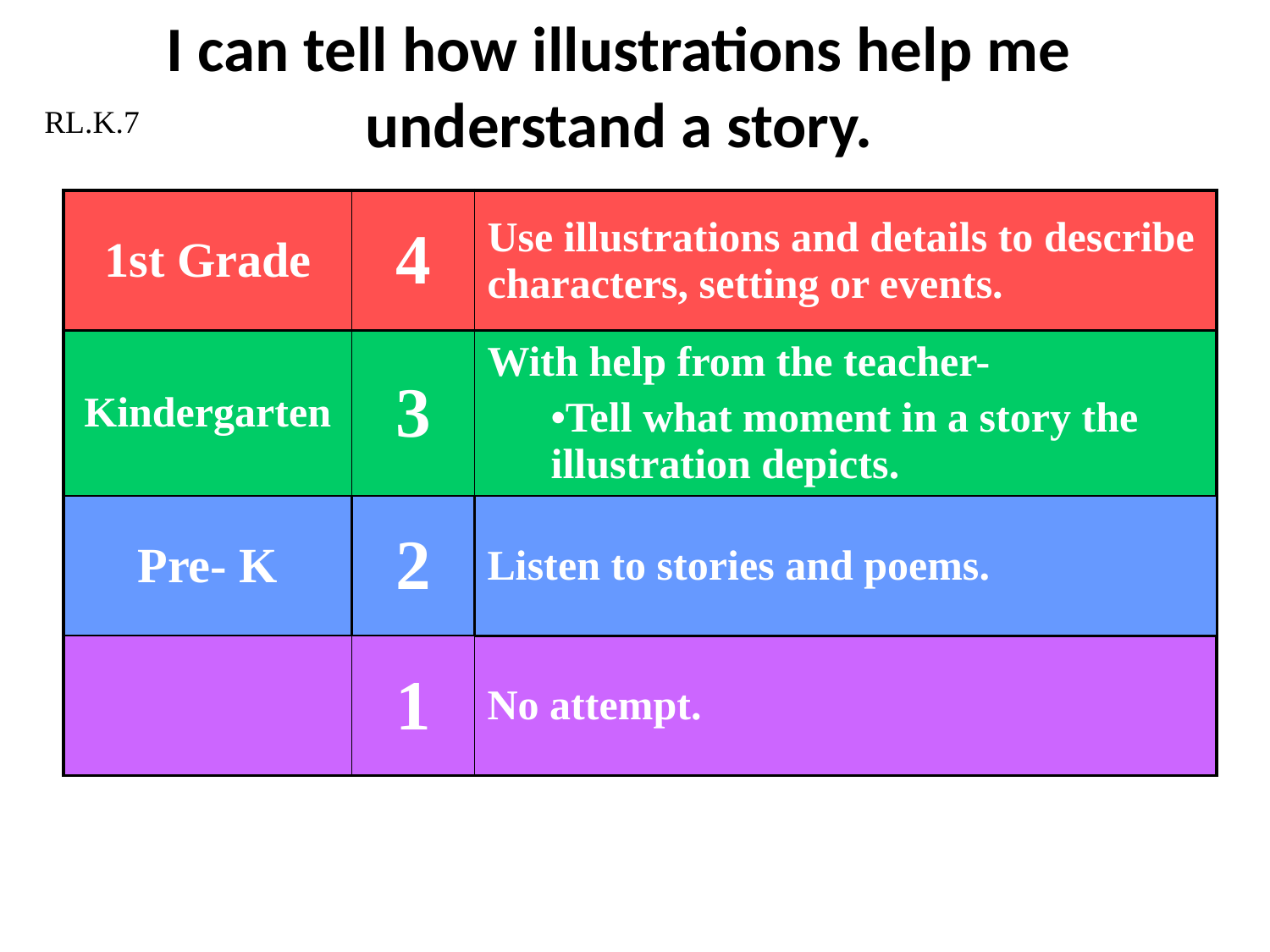

# I can tell how illustrations help me understand a story.
RL.K.7
| 1st Grade | 4 | Use illustrations and details to describe characters, setting or events. |
| --- | --- | --- |
| Kindergarten | 3 | With help from the teacher- Tell what moment in a story the illustration depicts. |
| Pre- K | 2 | Listen to stories and poems. |
|  | 1 | No attempt. |